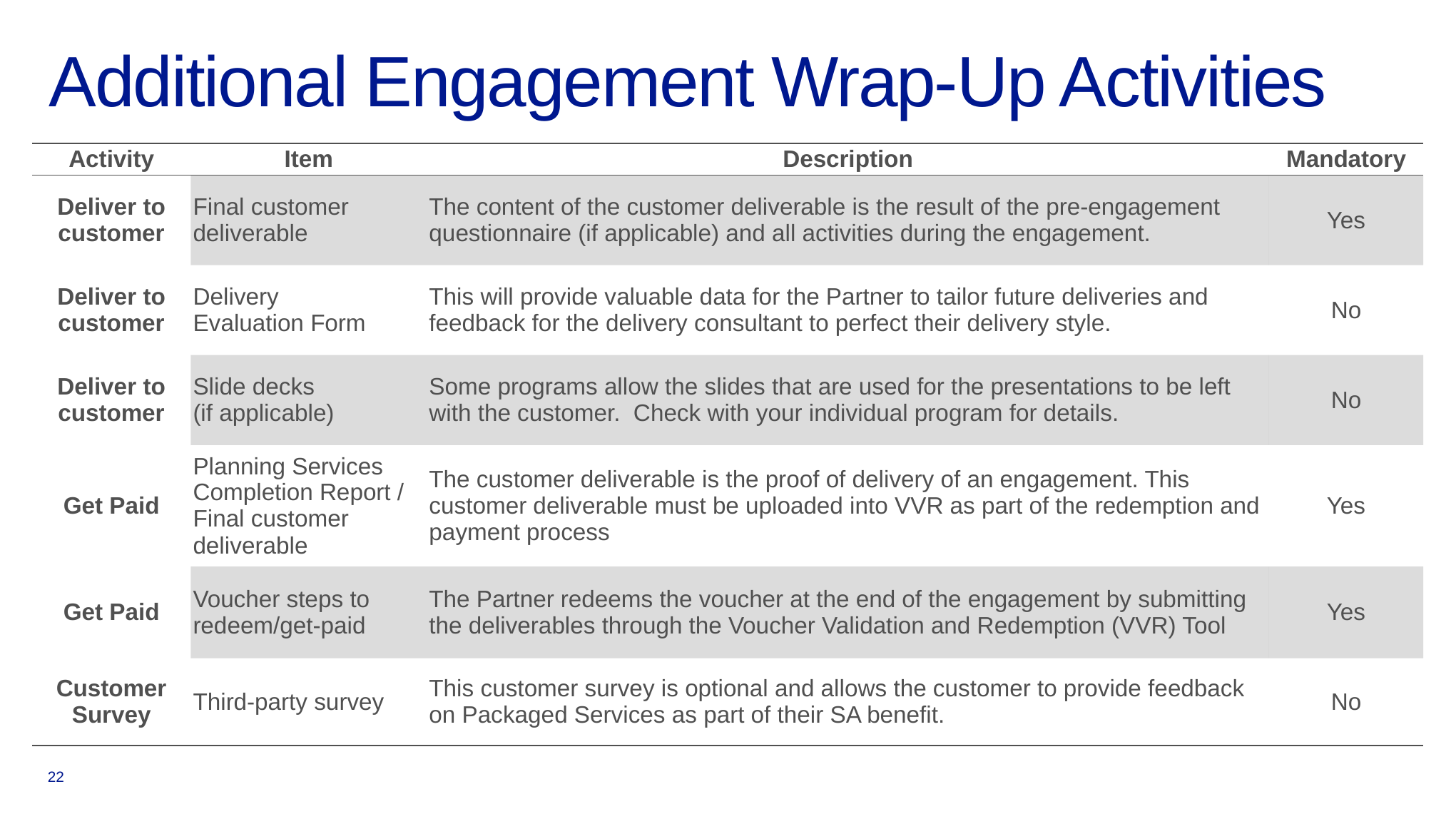

# Additional Engagement Wrap-Up Activities
| Activity | Item | Description | Mandatory |
| --- | --- | --- | --- |
| Deliver to customer | Final customer deliverable | The content of the customer deliverable is the result of the pre-engagement questionnaire (if applicable) and all activities during the engagement. | Yes |
| Deliver to customer | Delivery Evaluation Form | This will provide valuable data for the Partner to tailor future deliveries and feedback for the delivery consultant to perfect their delivery style. | No |
| Deliver to customer | Slide decks (if applicable) | Some programs allow the slides that are used for the presentations to be left with the customer. Check with your individual program for details. | No |
| Get Paid | Planning Services Completion Report / Final customer deliverable | The customer deliverable is the proof of delivery of an engagement. This customer deliverable must be uploaded into VVR as part of the redemption and payment process | Yes |
| Get Paid | Voucher steps to redeem/get-paid | The Partner redeems the voucher at the end of the engagement by submitting the deliverables through the Voucher Validation and Redemption (VVR) Tool | Yes |
| Customer Survey | Third-party survey | This customer survey is optional and allows the customer to provide feedback on Packaged Services as part of their SA benefit. | No |
22